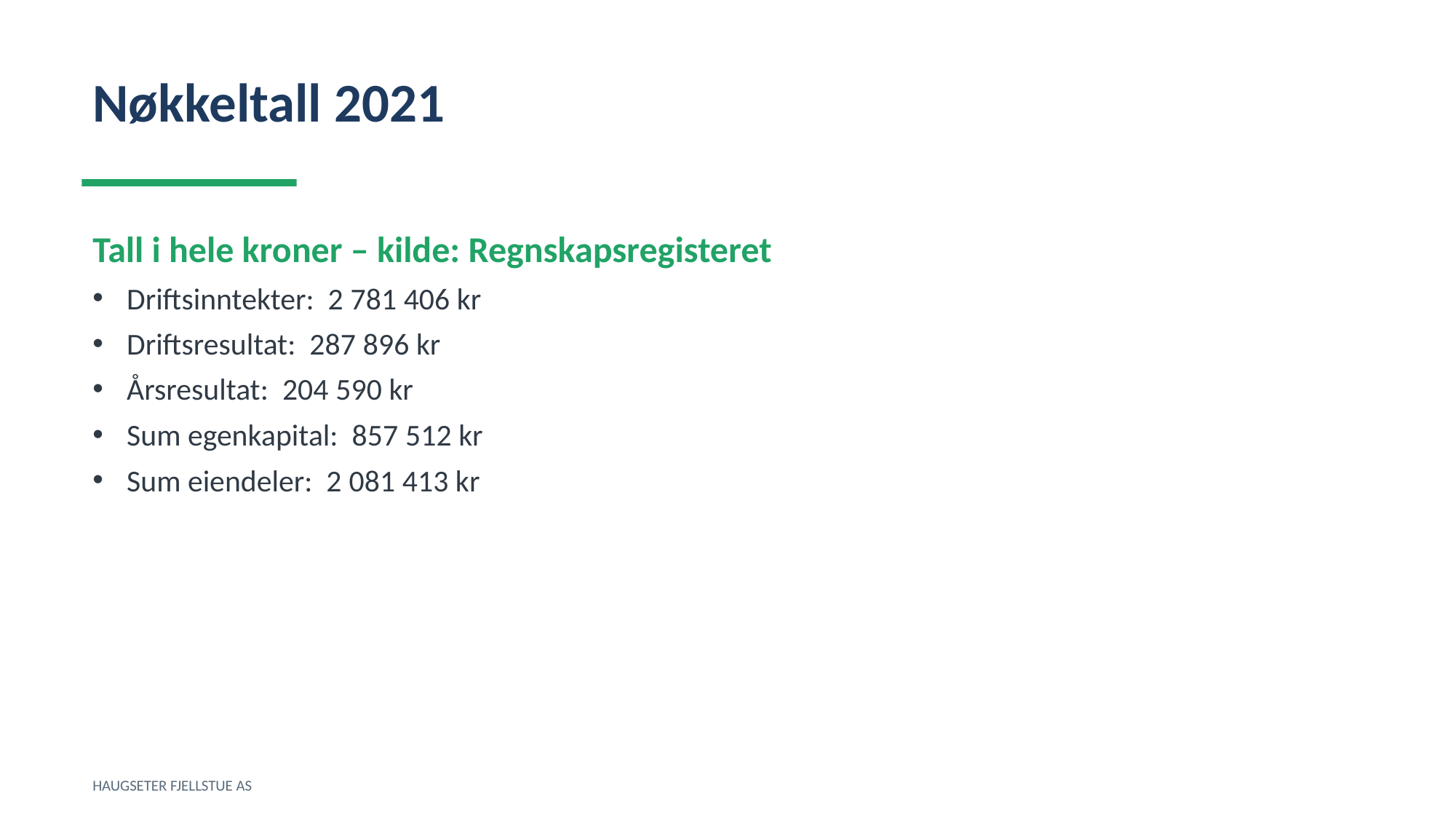

Nøkkeltall 2021

Tall i hele kroner – kilde: Regnskapsregisteret
Driftsinntekter:  2 781 406 kr
Driftsresultat:  287 896 kr
Årsresultat:  204 590 kr
Sum egenkapital:  857 512 kr
Sum eiendeler:  2 081 413 kr
HAUGSETER FJELLSTUE AS